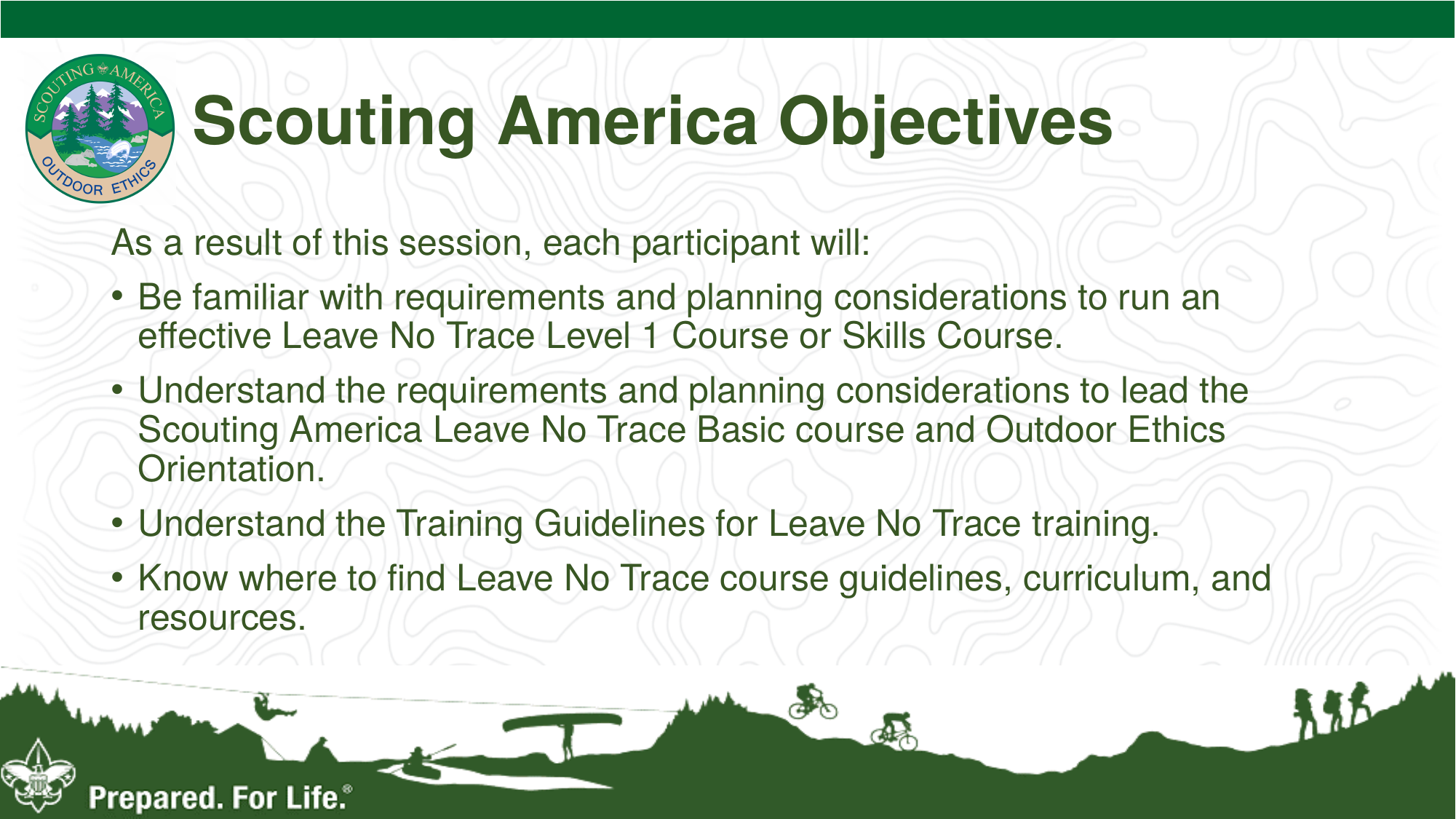

# Scouting America Objectives
As a result of this session, each participant will:
Be familiar with requirements and planning considerations to run an effective Leave No Trace Level 1 Course or Skills Course.
Understand the requirements and planning considerations to lead the Scouting America Leave No Trace Basic course and Outdoor Ethics Orientation.
Understand the Training Guidelines for Leave No Trace training.
Know where to find Leave No Trace course guidelines, curriculum, and resources.